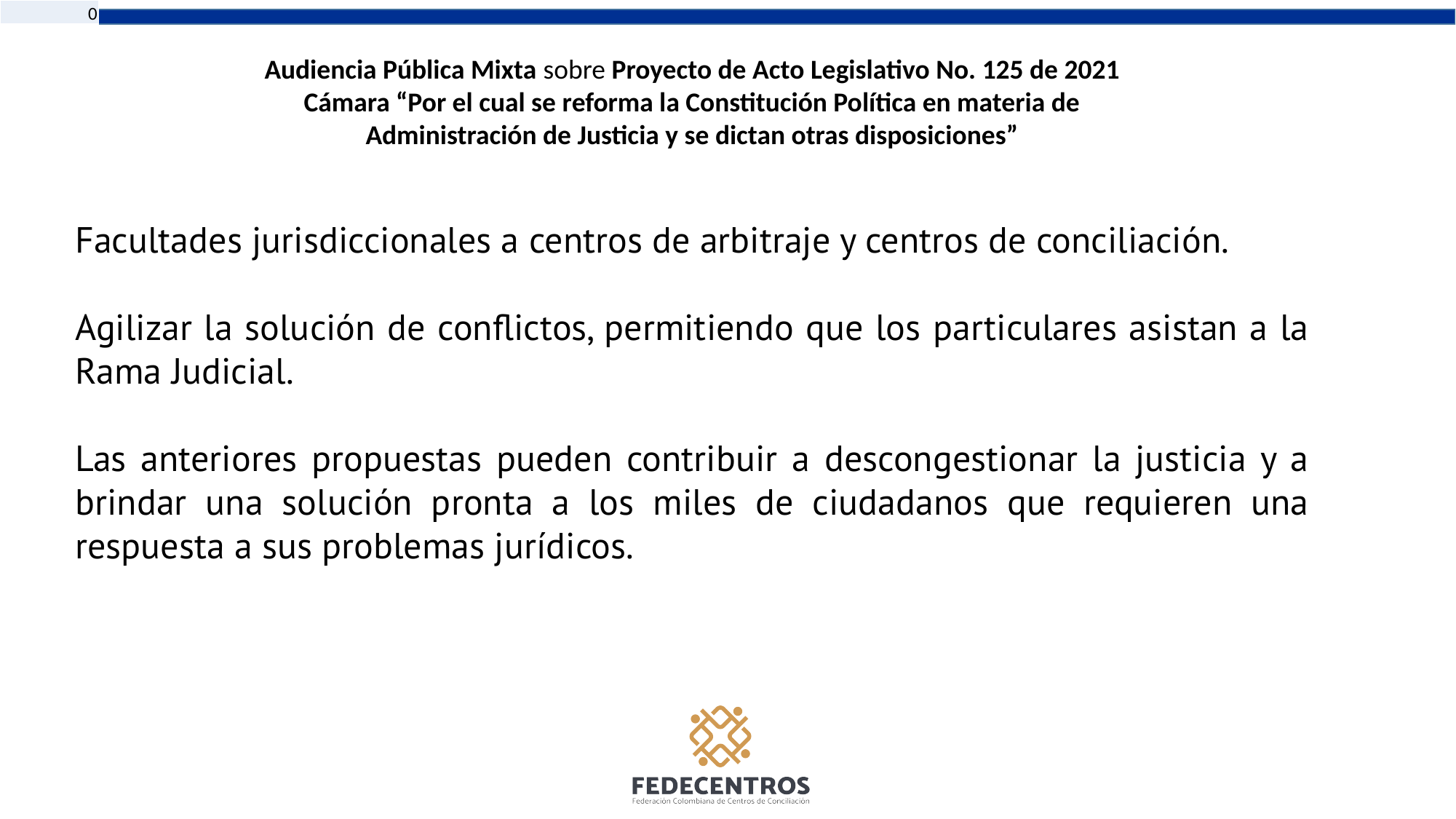

| 0 |
| --- |
Audiencia Pública Mixta sobre Proyecto de Acto Legislativo No. 125 de 2021 Cámara “Por el cual se reforma la Constitución Política en materia de Administración de Justicia y se dictan otras disposiciones”
Facultades jurisdiccionales a centros de arbitraje y centros de conciliación.

Agilizar la solución de conflictos, permitiendo que los particulares asistan a la Rama Judicial.

Las anteriores propuestas pueden contribuir a descongestionar la justicia y a brindar una solución pronta a los miles de ciudadanos que requieren una respuesta a sus problemas jurídicos.